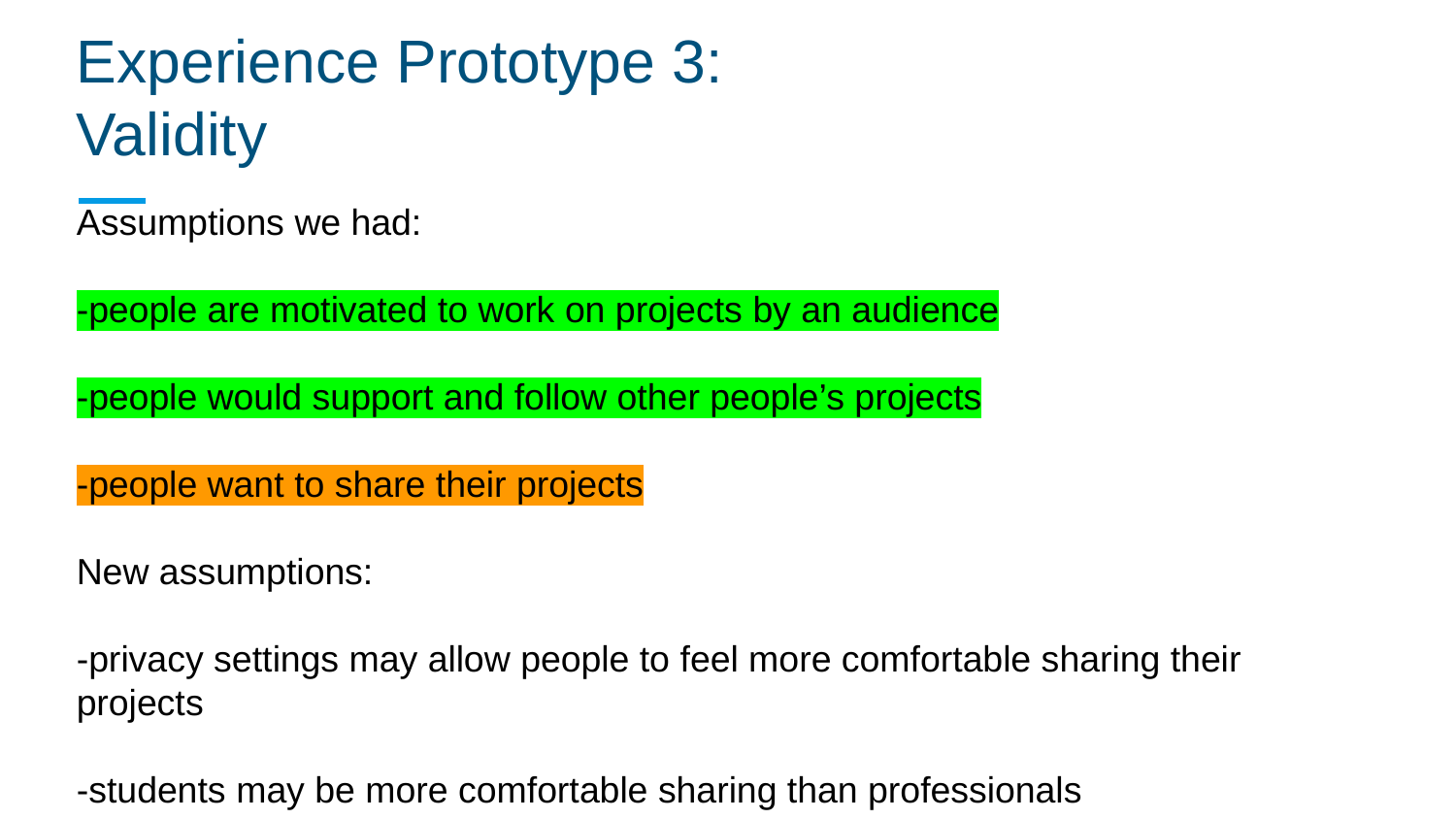

# Experience Prototype 3:
Validity
Assumptions we had:

-people are motivated to work on projects by an audience

-people would support and follow other people’s projects

-people want to share their projects

New assumptions:

-privacy settings may allow people to feel more comfortable sharing their projects

-students may be more comfortable sharing than professionals